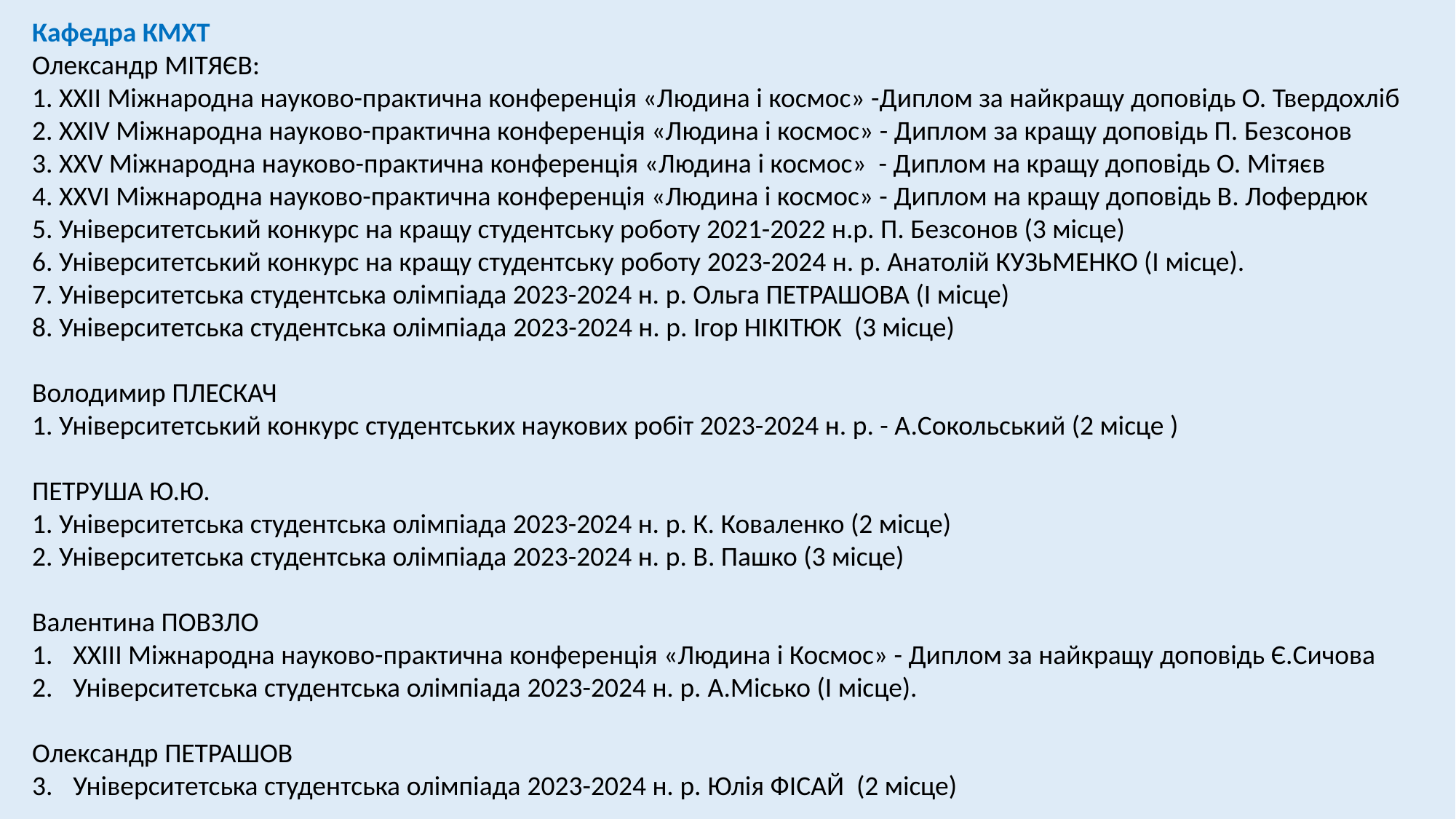

Кафедра КМХТ
Олександр МІТЯЄВ:
1. ХХІІ Міжнародна науково-практична конференція «Людина і космос» -Диплом за найкращу доповідь О. Твердохліб
2. ХХІV Міжнародна науково-практична конференція «Людина і космос» - Диплом за кращу доповідь П. Безсонов
3. ХХV Міжнародна науково-практична конференція «Людина і космос»  - Диплом на кращу доповідь О. Мітяєв
4. ХХVІ Міжнародна науково-практична конференція «Людина і космос» - Диплом на кращу доповідь В. Лофердюк
5. Університетський конкурс на кращу студентську роботу 2021-2022 н.р. П. Безсонов (3 місце)
6. Університетський конкурс на кращу студентську роботу 2023-2024 н. р. Анатолій КУЗЬМЕНКО (І місце).
7. Університетська студентська олімпіада 2023-2024 н. р. Ольга ПЕТРАШОВА (І місце)
8. Університетська студентська олімпіада 2023-2024 н. р. Ігор НІКІТЮК  (3 місце)

Володимир ПЛЕСКАЧ
1. Університетський конкурс студентських наукових робіт 2023-2024 н. р. - А.Сокольський (2 місце )

ПЕТРУША Ю.Ю.
1. Університетська студентська олімпіада 2023-2024 н. р. К. Коваленко (2 місце)
2. Університетська студентська олімпіада 2023-2024 н. р. В. Пашко (3 місце)

Валентина ПОВЗЛО
ХХІІІ Міжнародна науково-практична конференція «Людина і Космос» - Диплом за найкращу доповідь Є.Сичова
Університетська студентська олімпіада 2023-2024 н. р. А.Місько (І місце).

Олександр ПЕТРАШОВ
Університетська студентська олімпіада 2023-2024 н. р. Юлія ФІСАЙ  (2 місце)